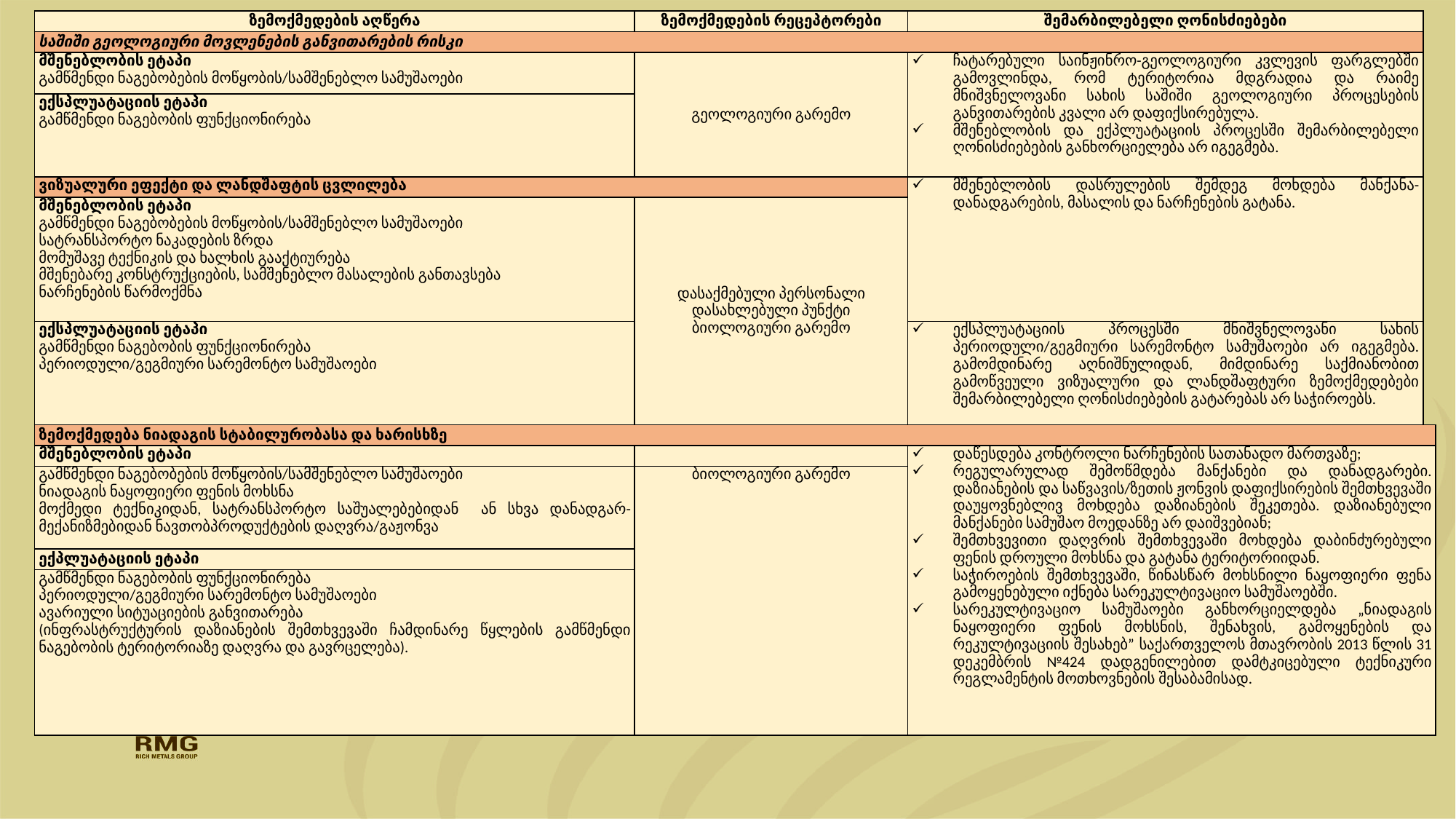

| ზემოქმედების აღწერა | ზემოქმედების რეცეპტორები | შემარბილებელი ღონისძიებები |  |
| --- | --- | --- | --- |
| საშიში გეოლოგიური მოვლენების განვითარების რისკი |  |  |  |
| მშენებლობის ეტაპი გამწმენდი ნაგებობების მოწყობის/სამშენებლო სამუშაოები | გეოლოგიური გარემო | ჩატარებული საინჟინრო-გეოლოგიური კვლევის ფარგლებში გამოვლინდა, რომ ტერიტორია მდგრადია და რაიმე მნიშვნელოვანი სახის საშიში გეოლოგიური პროცესების განვითარების კვალი არ დაფიქსირებულა. მშენებლობის და ექპლუატაციის პროცესში შემარბილებელი ღონისძიებების განხორციელება არ იგეგმება. |  |
| ექსპლუატაციის ეტაპი გამწმენდი ნაგებობის ფუნქციონირება |  |  |  |
| ვიზუალური ეფექტი და ლანდშაფტის ცვლილება |  | მშენებლობის დასრულების შემდეგ მოხდება მანქანა-დანადგარების, მასალის და ნარჩენების გატანა. |  |
| მშენებლობის ეტაპი გამწმენდი ნაგებობების მოწყობის/სამშენებლო სამუშაოები სატრანსპორტო ნაკადების ზრდა მომუშავე ტექნიკის და ხალხის გააქტიურება მშენებარე კონსტრუქციების, სამშენებლო მასალების განთავსება ნარჩენების წარმოქმნა | დასაქმებული პერსონალი დასახლებული პუნქტი ბიოლოგიური გარემო |  |  |
|  |  |  |  |
| ექსპლუატაციის ეტაპი გამწმენდი ნაგებობის ფუნქციონირება პერიოდული/გეგმიური სარემონტო სამუშაოები |  | ექსპლუატაციის პროცესში მნიშვნელოვანი სახის პერიოდული/გეგმიური სარემონტო სამუშაოები არ იგეგმება. გამომდინარე აღნიშნულიდან, მიმდინარე საქმიანობით გამოწვეული ვიზუალური და ლანდშაფტური ზემოქმედებები შემარბილებელი ღონისძიებების გატარებას არ საჭიროებს. |  |
| ზემოქმედება ნიადაგის სტაბილურობასა და ხარისხზე |  |  |  |
| მშენებლობის ეტაპი |  | დაწესდება კონტროლი ნარჩენების სათანადო მართვაზე; რეგულარულად შემოწმდება მანქანები და დანადგარები. დაზიანების და საწვავის/ზეთის ჟონვის დაფიქსირების შემთხვევაში დაუყოვნებლივ მოხდება დაზიანების შეკეთება. დაზიანებული მანქანები სამუშაო მოედანზე არ დაიშვებიან; შემთხვევითი დაღვრის შემთხვევაში მოხდება დაბინძურებული ფენის დროული მოხსნა და გატანა ტერიტორიიდან. საჭიროების შემთხვევაში, წინასწარ მოხსნილი ნაყოფიერი ფენა გამოყენებული იქნება სარეკულტივაციო სამუშაოებში. სარეკულტივაციო სამუშაოები განხორციელდება „ნიადაგის ნაყოფიერი ფენის მოხსნის, შენახვის, გამოყენების და რეკულტივაციის შესახებ” საქართველოს მთავრობის 2013 წლის 31 დეკემბრის №424 დადგენილებით დამტკიცებული ტექნიკური რეგლამენტის მოთხოვნების შესაბამისად. |  |
| გამწმენდი ნაგებობების მოწყობის/სამშენებლო სამუშაოები ნიადაგის ნაყოფიერი ფენის მოხსნა მოქმედი ტექნიკიდან, სატრანსპორტო საშუალებებიდან ან სხვა დანადგარ-მექანიზმებიდან ნავთობპროდუქტების დაღვრა/გაჟონვა | ბიოლოგიური გარემო |  |  |
| ექპლუატაციის ეტაპი |  |  |  |
| გამწმენდი ნაგებობის ფუნქციონირება პერიოდული/გეგმიური სარემონტო სამუშაოები ავარიული სიტუაციების განვითარება (ინფრასტრუქტურის დაზიანების შემთხვევაში ჩამდინარე წყლების გამწმენდი ნაგებობის ტერიტორიაზე დაღვრა და გავრცელება). |  |  |  |